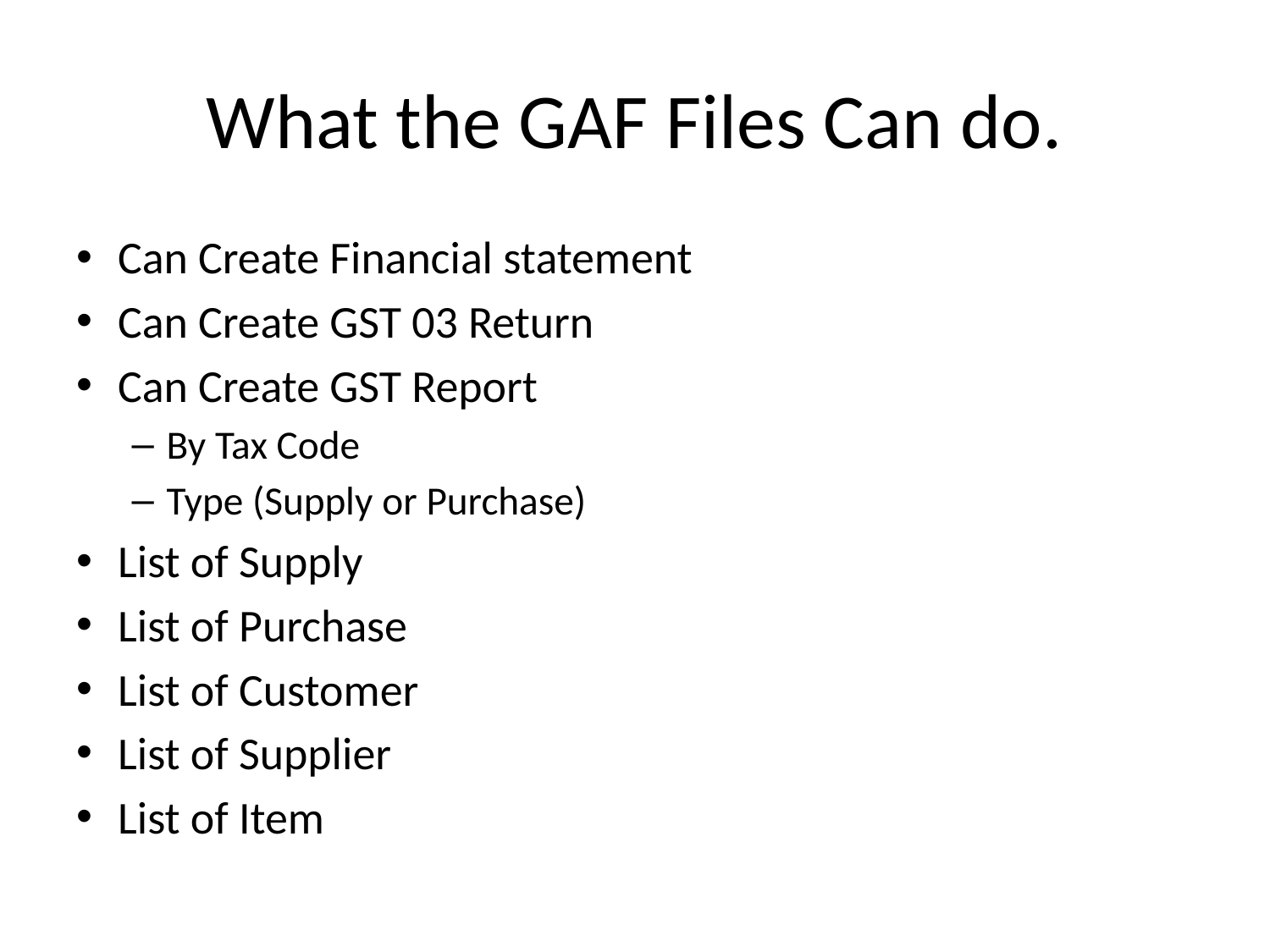

# What the GAF Files Can do.
Can Create Financial statement
Can Create GST 03 Return
Can Create GST Report
By Tax Code
Type (Supply or Purchase)
List of Supply
List of Purchase
List of Customer
List of Supplier
List of Item